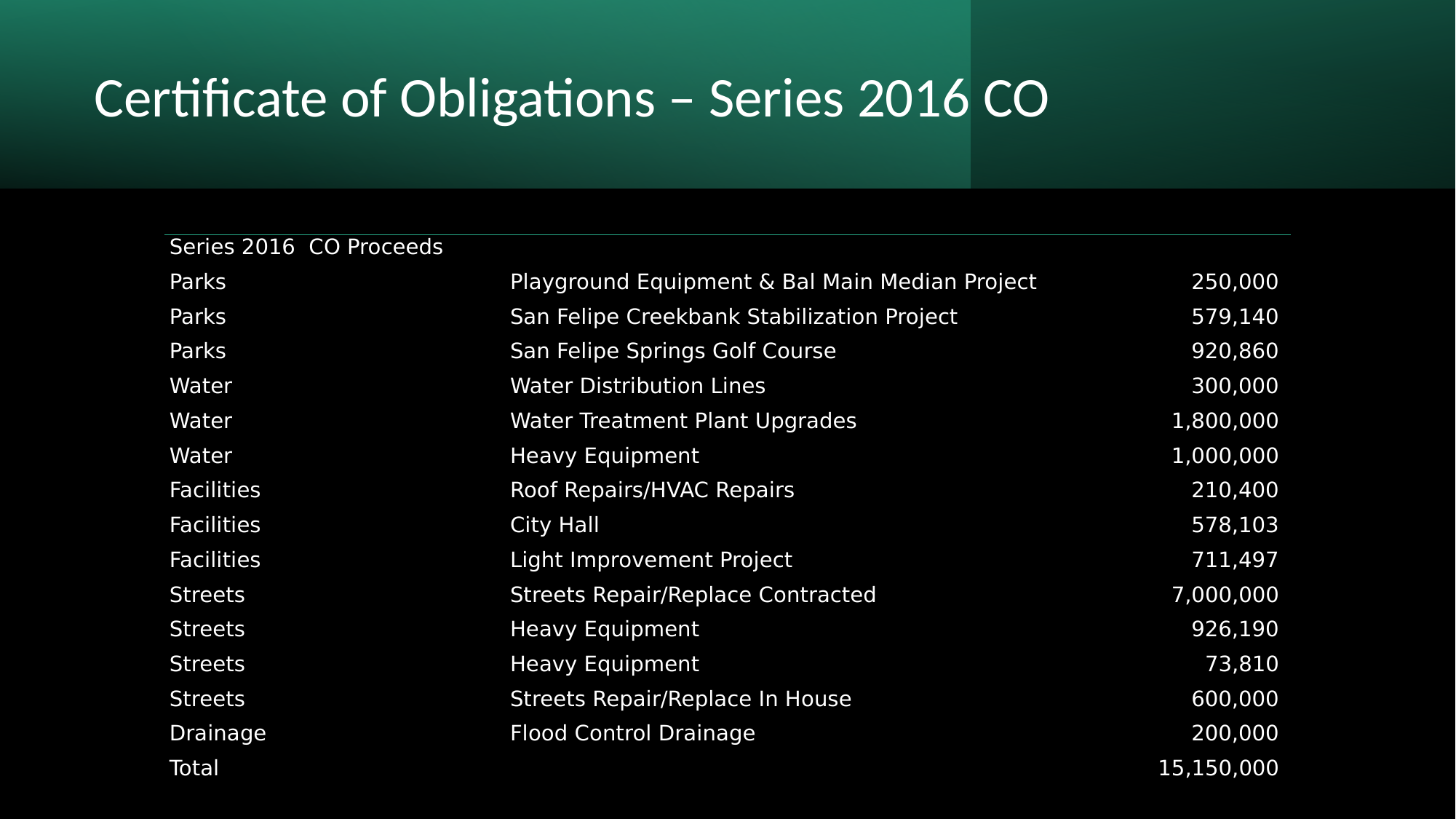

# Certificate of Obligations – Series 2016 CO
| Series 2016 CO Proceeds |  |  |
| --- | --- | --- |
| Parks | Playground Equipment & Bal Main Median Project | 250,000 |
| Parks | San Felipe Creekbank Stabilization Project | 579,140 |
| Parks | San Felipe Springs Golf Course | 920,860 |
| Water | Water Distribution Lines | 300,000 |
| Water | Water Treatment Plant Upgrades | 1,800,000 |
| Water | Heavy Equipment | 1,000,000 |
| Facilities | Roof Repairs/HVAC Repairs | 210,400 |
| Facilities | City Hall | 578,103 |
| Facilities | Light Improvement Project | 711,497 |
| Streets | Streets Repair/Replace Contracted | 7,000,000 |
| Streets | Heavy Equipment | 926,190 |
| Streets | Heavy Equipment | 73,810 |
| Streets | Streets Repair/Replace In House | 600,000 |
| Drainage | Flood Control Drainage | 200,000 |
| Total |  | 15,150,000 |